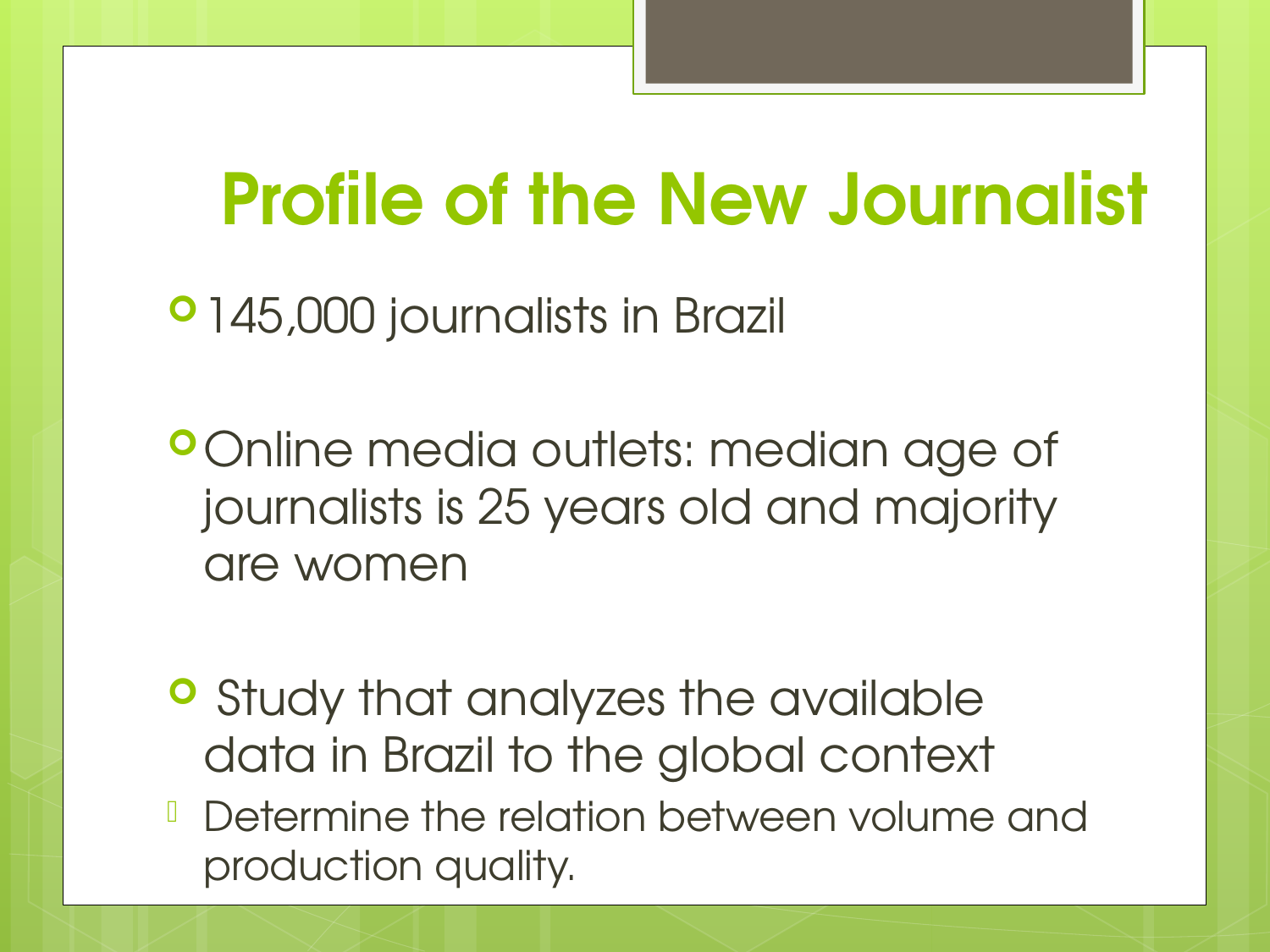

# Profile of the New Journalist
145,000 journalists in Brazil

Online media outlets: median age of journalists is 25 years old and majority are women

 Study that analyzes the available data in Brazil to the global context
Determine the relation between volume and production quality.